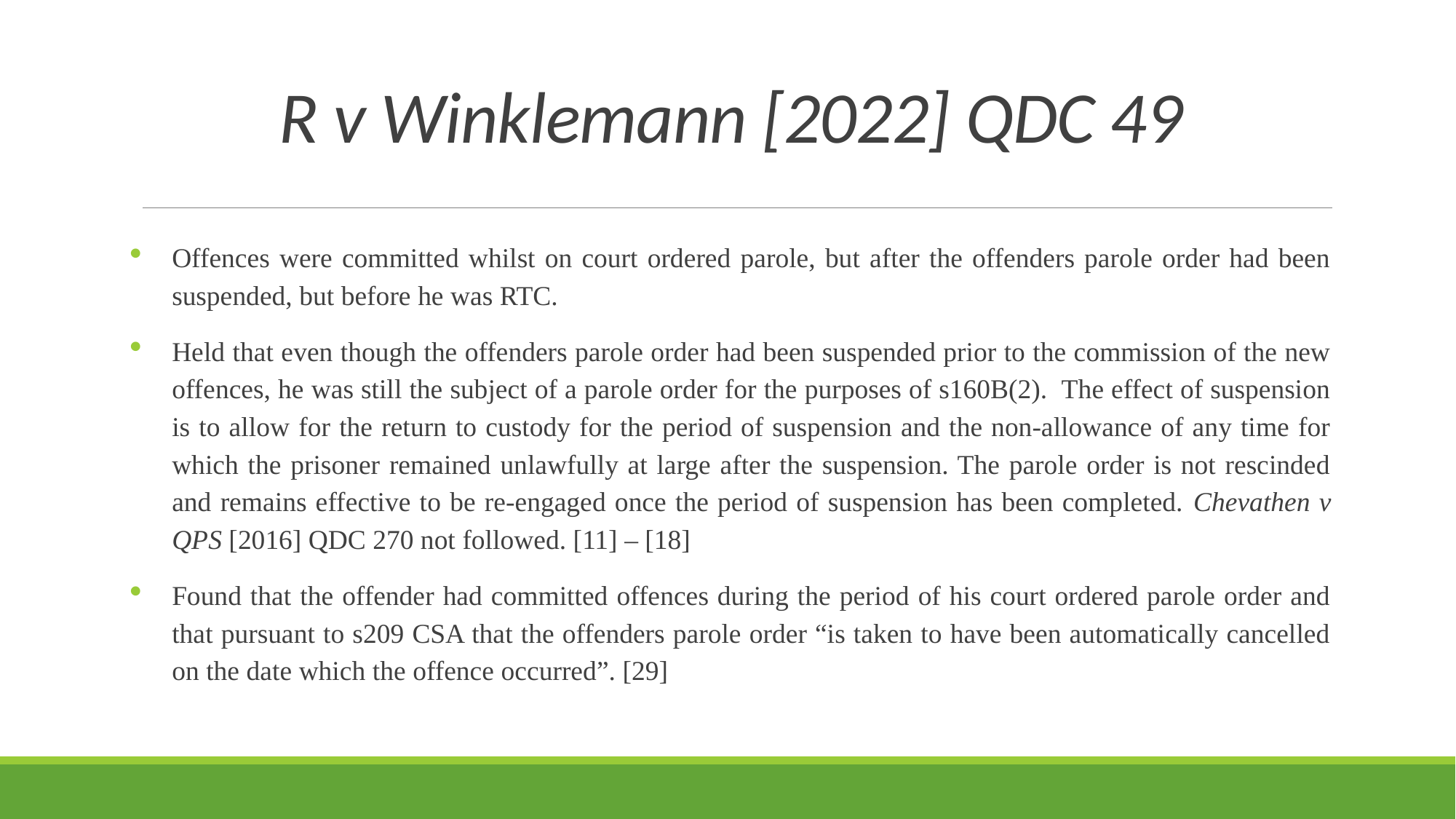

# R v Winklemann [2022] QDC 49
Offences were committed whilst on court ordered parole, but after the offenders parole order had been suspended, but before he was RTC.
Held that even though the offenders parole order had been suspended prior to the commission of the new offences, he was still the subject of a parole order for the purposes of s160B(2).  The effect of suspension is to allow for the return to custody for the period of suspension and the non-allowance of any time for which the prisoner remained unlawfully at large after the suspension. The parole order is not rescinded and remains effective to be re-engaged once the period of suspension has been completed. Chevathen v QPS [2016] QDC 270 not followed. [11] – [18]
Found that the offender had committed offences during the period of his court ordered parole order and that pursuant to s209 CSA that the offenders parole order “is taken to have been automatically cancelled on the date which the offence occurred”. [29]